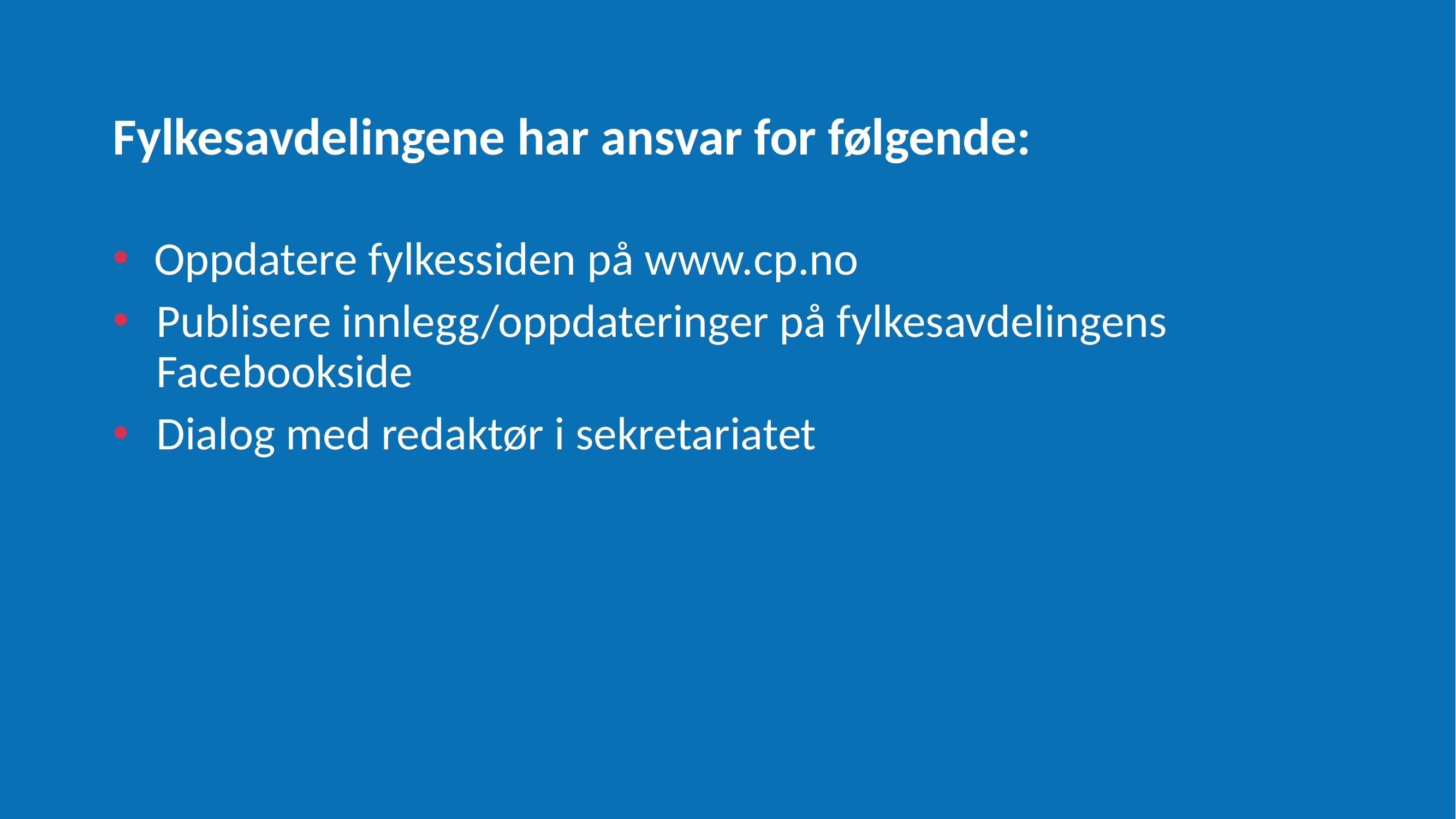

Fylkesavdelingene har ansvar for følgende:

Oppdatere fylkessiden på www.cp.no
Publisere innlegg/oppdateringer på fylkesavdelingens Facebookside
Dialog med redaktør i sekretariatet